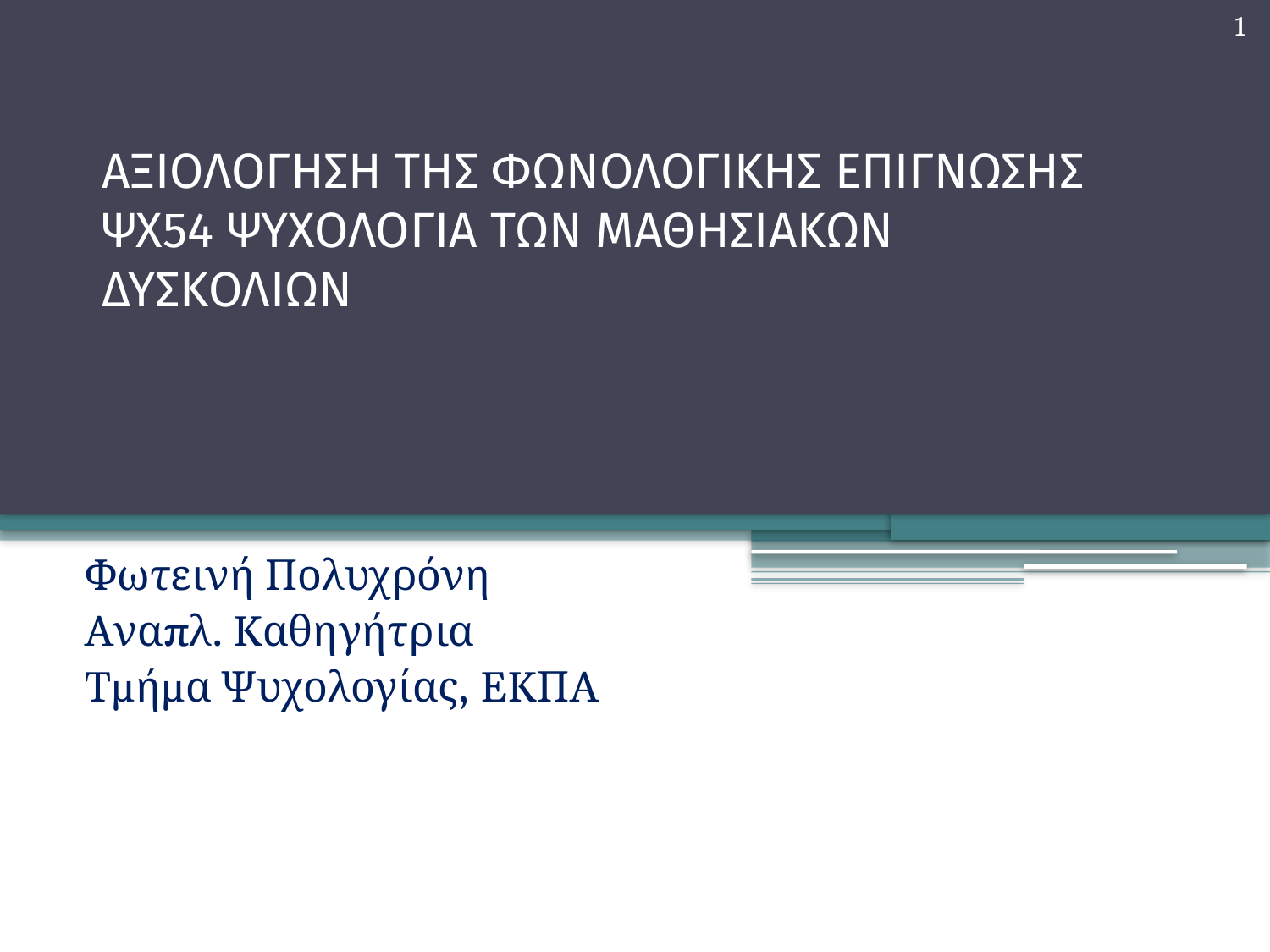

1
# ΑΞΙΟΛΟΓΗΣΗ ΤΗΣ ΦΩΝΟΛΟΓΙΚΗΣ ΕΠΙΓΝΩΣΗΣ ΨΧ54 ΨΥΧΟΛΟΓΙΑ ΤΩΝ ΜΑΘΗΣΙΑΚΩΝ ΔΥΣΚΟΛΙΩΝ
Φωτεινή Πολυχρόνη
Αναπλ. Καθηγήτρια
Τμήμα Ψυχολογίας, ΕΚΠΑ